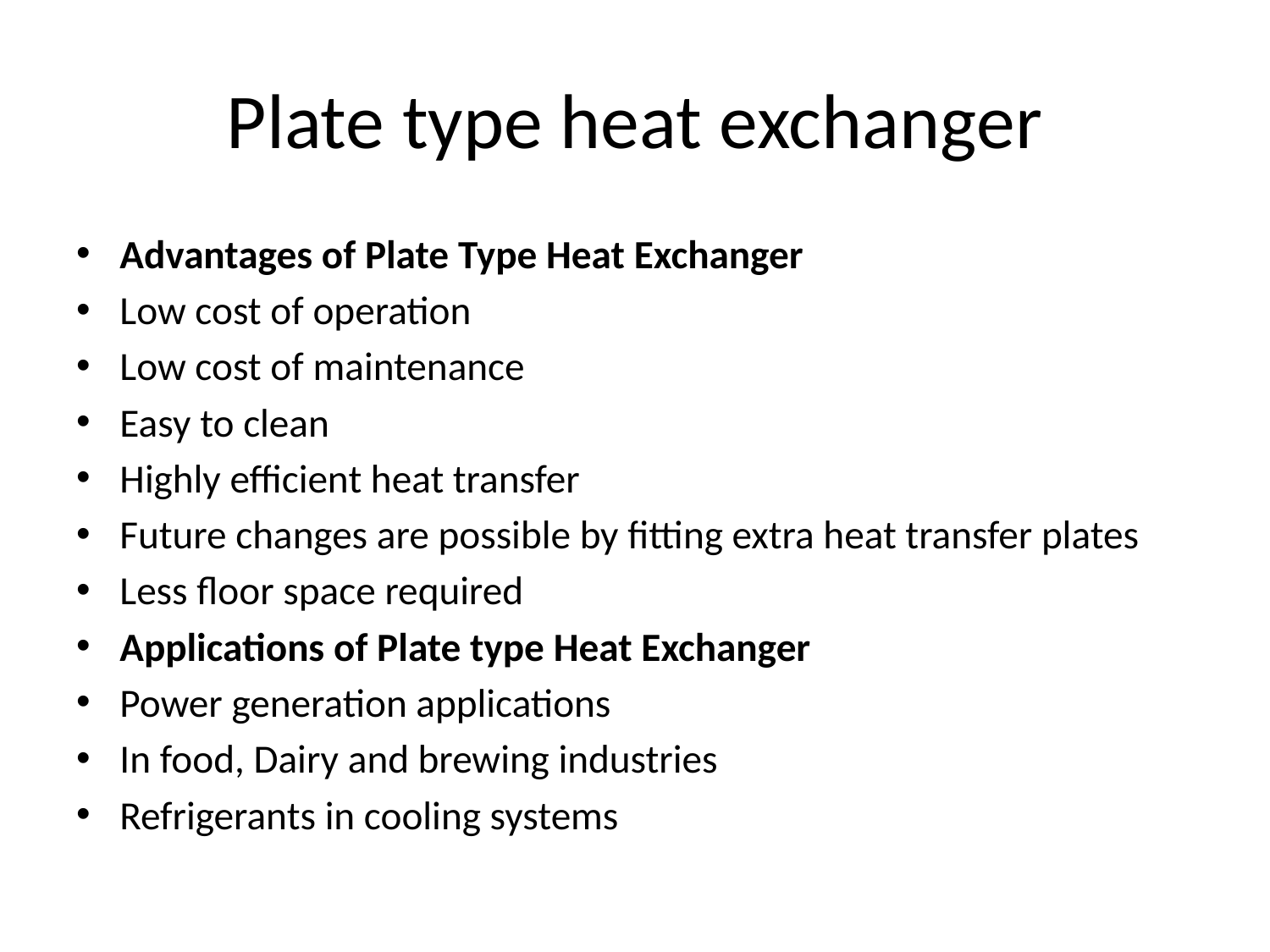

# Plate type heat exchanger
Advantages of Plate Type Heat Exchanger
Low cost of operation
Low cost of maintenance
Easy to clean
Highly efficient heat transfer
Future changes are possible by fitting extra heat transfer plates
Less floor space required
Applications of Plate type Heat Exchanger
Power generation applications
In food, Dairy and brewing industries
Refrigerants in cooling systems